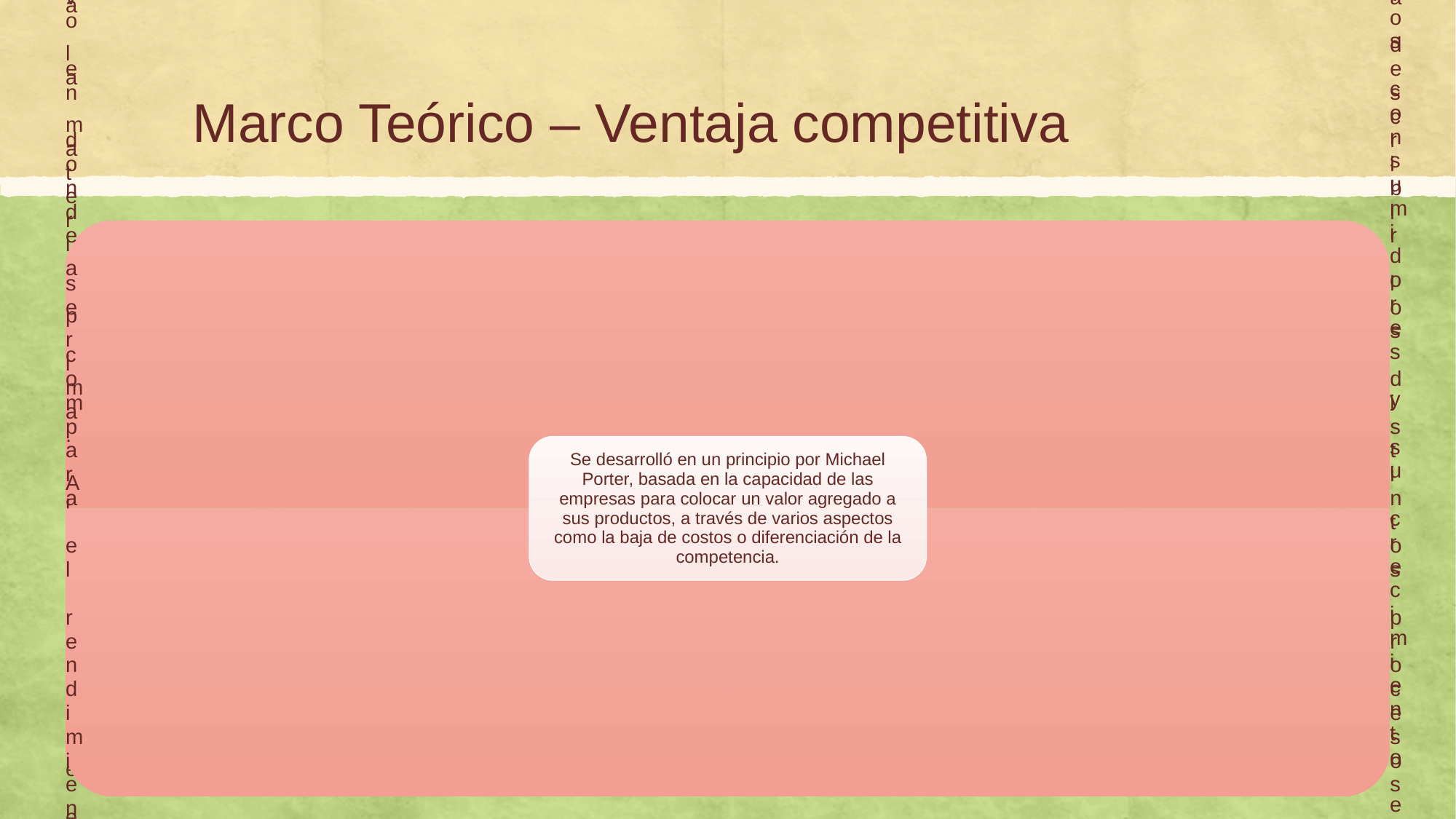

# Marco Teórico – Ventaja competitiva
Se desarrolló en un principio por Michael Porter, basada en la capacidad de las empresas para colocar un valor agregado a sus productos, a través de varios aspectos como la baja de costos o diferenciación de la competencia.